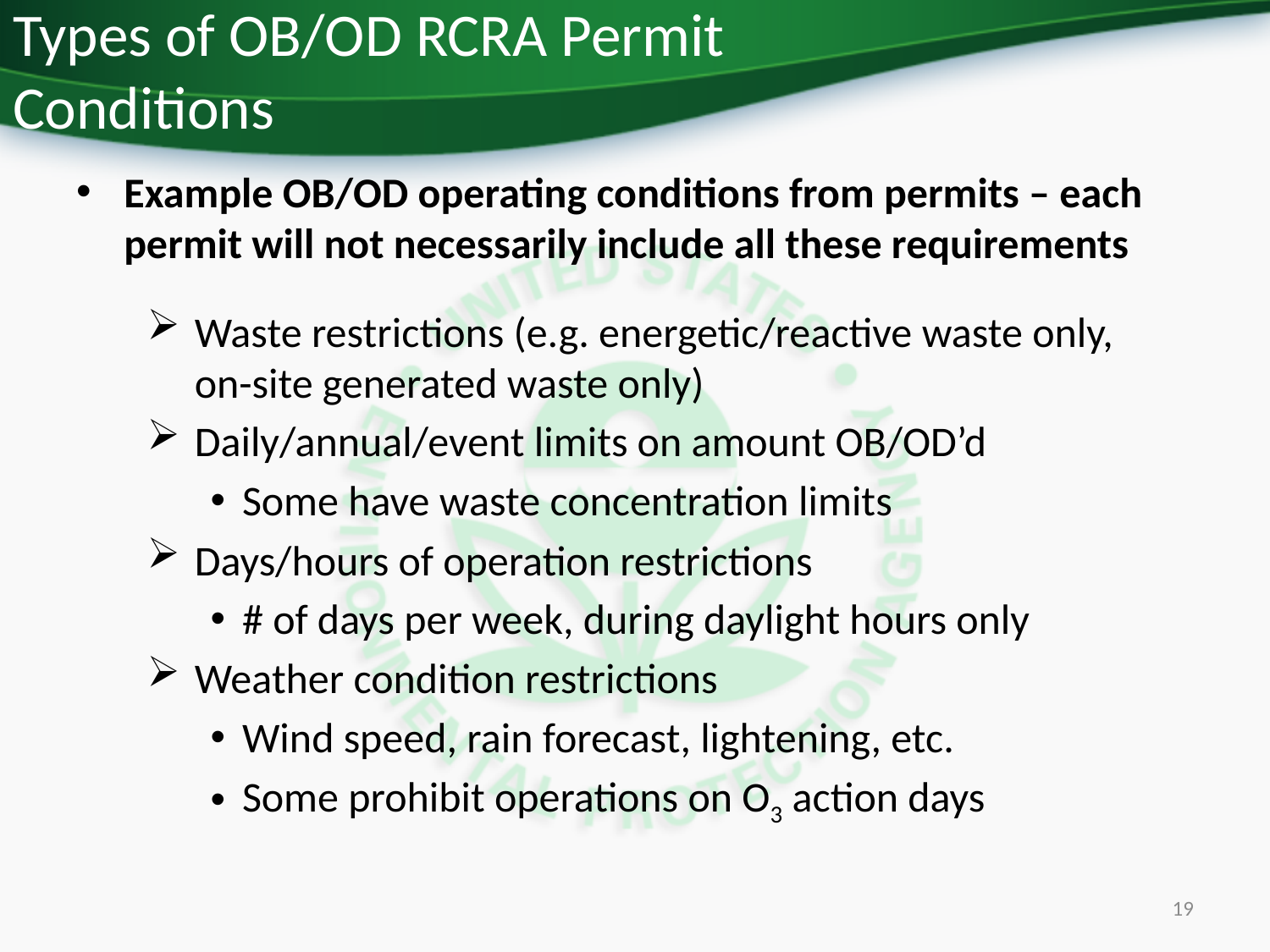

# Types of OB/OD RCRA Permit Conditions
Example OB/OD operating conditions from permits – each permit will not necessarily include all these requirements

Waste restrictions (e.g. energetic/reactive waste only,   on-site generated waste only)
Daily/annual/event limits on amount OB/OD’d
Some have waste concentration limits
Days/hours of operation restrictions
# of days per week, during daylight hours only
Weather condition restrictions
Wind speed, rain forecast, lightening, etc.
Some prohibit operations on O3 action days

19